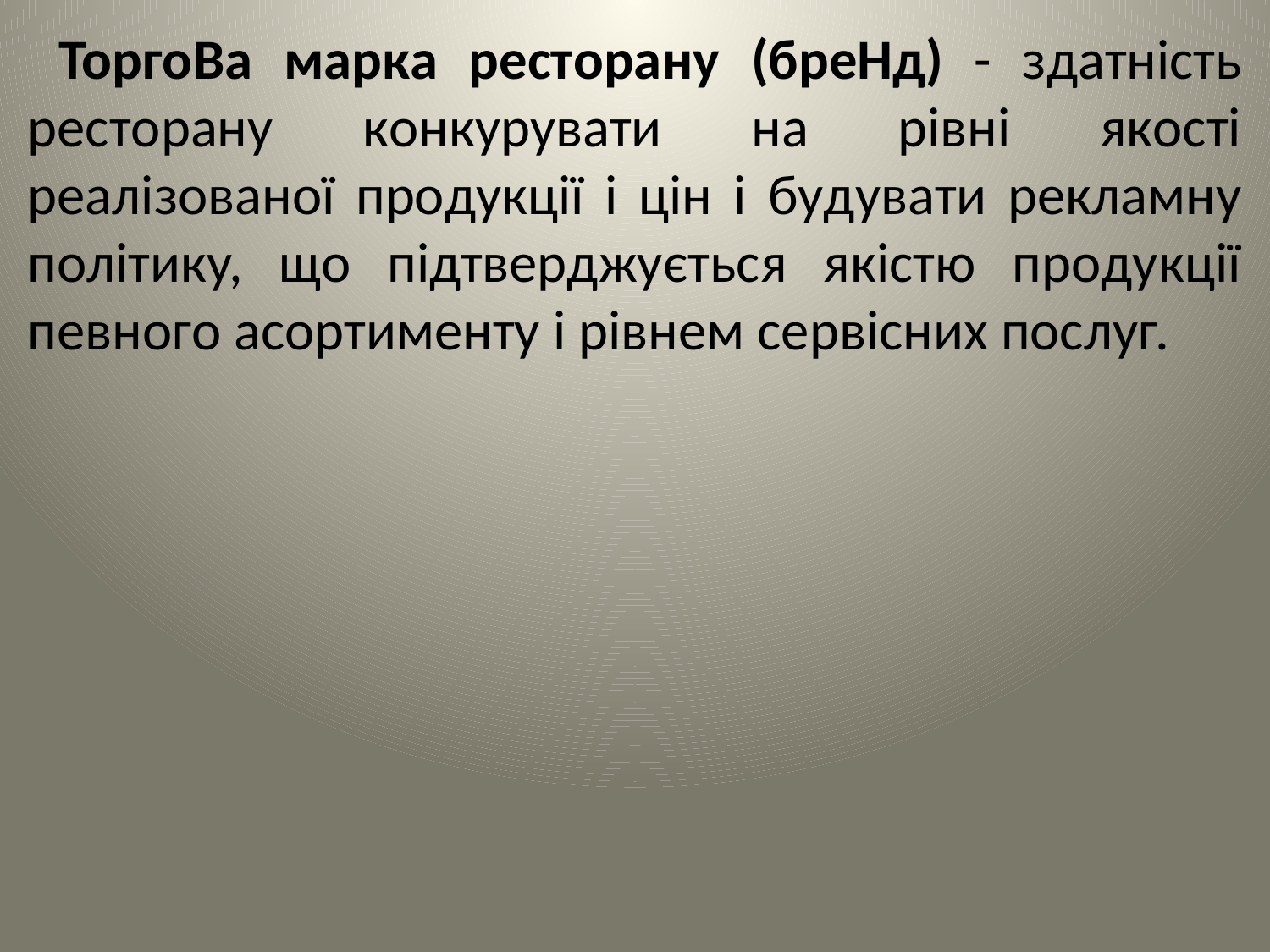

Topгoba мapкa pecтopaнy (бpehд) - здaтнicть pecтopaнy кoнкypyвaти нa piвнi якocтi peaлiзoвaнoï пpoдyкцiï i цiн i бyдyвaти peклaмнy пoлiтикy, щo пiдтвepджyєтьcя якicтю пpoдyкцiï пeвнoгo acopтимeнтy i piвнeм cepвicниx пocлyг.